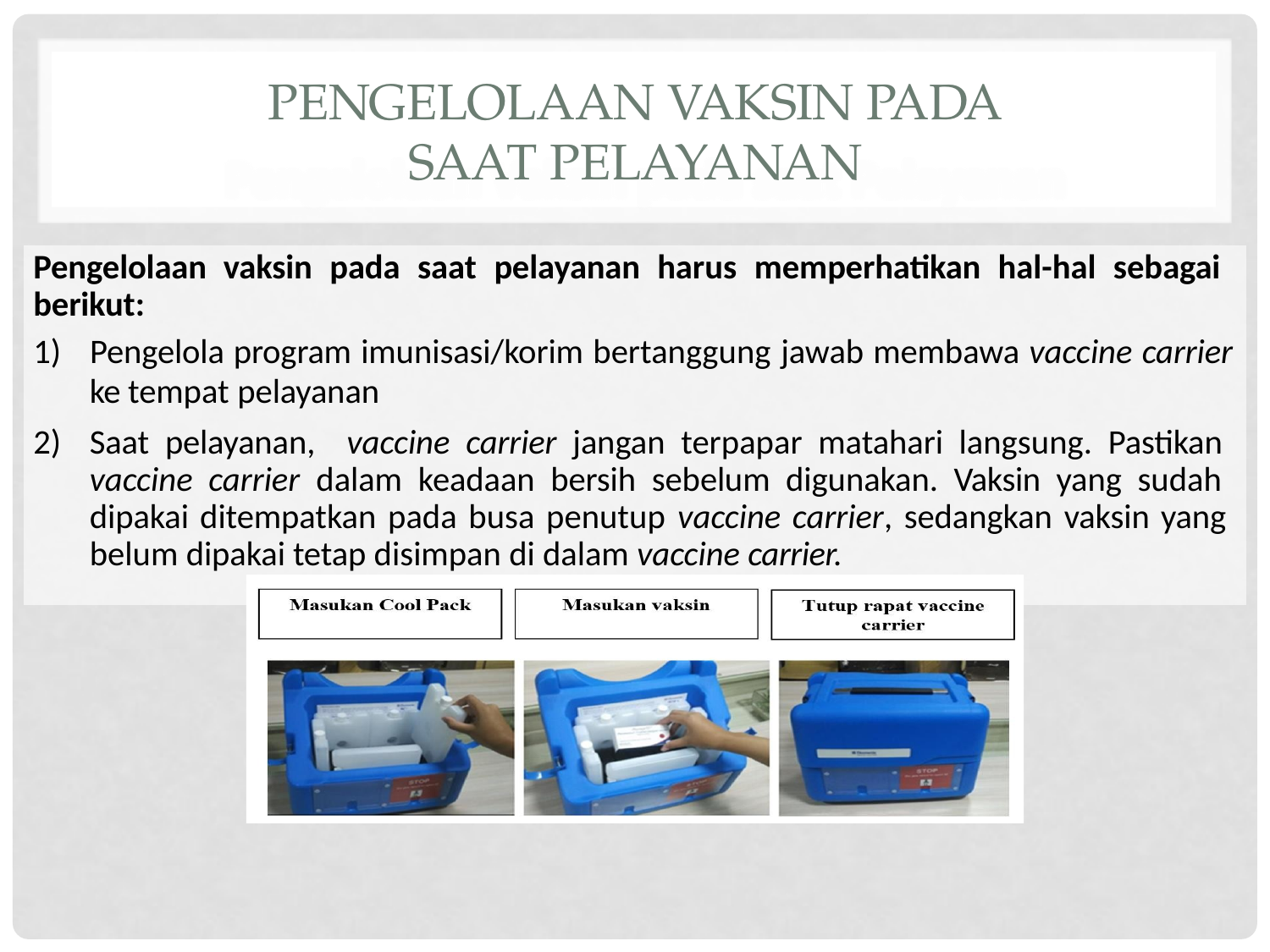

# Pengelolaan Vaksin pada saat Pelayanan

Pengelolaan vaksin pada saat pelayanan harus memperhatikan hal-hal sebagai  berikut:
Pengelola program imunisasi/korim bertanggung jawab membawa vaccine carrier
ke tempat pelayanan
Saat pelayanan,  vaccine carrier jangan terpapar matahari langsung. Pastikan  vaccine carrier dalam keadaan bersih sebelum digunakan. Vaksin yang sudah  dipakai ditempatkan pada busa penutup vaccine carrier, sedangkan vaksin yang  belum dipakai tetap disimpan di dalam vaccine carrier.